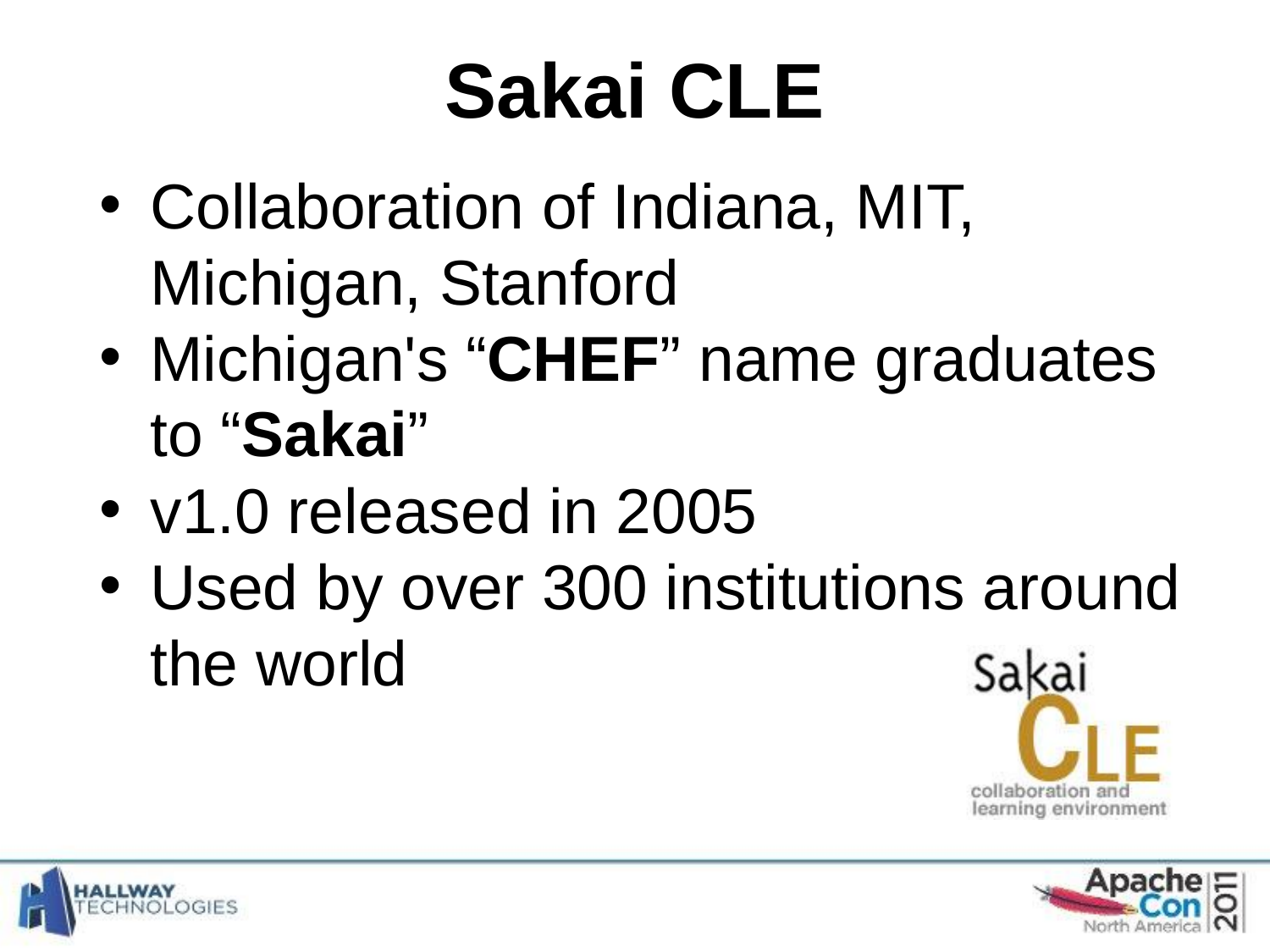

Sakai CLE
Collaboration of Indiana, MIT, Michigan, Stanford
Michigan's “CHEF” name graduates to “Sakai”
v1.0 released in 2005
Used by over 300 institutions around the world